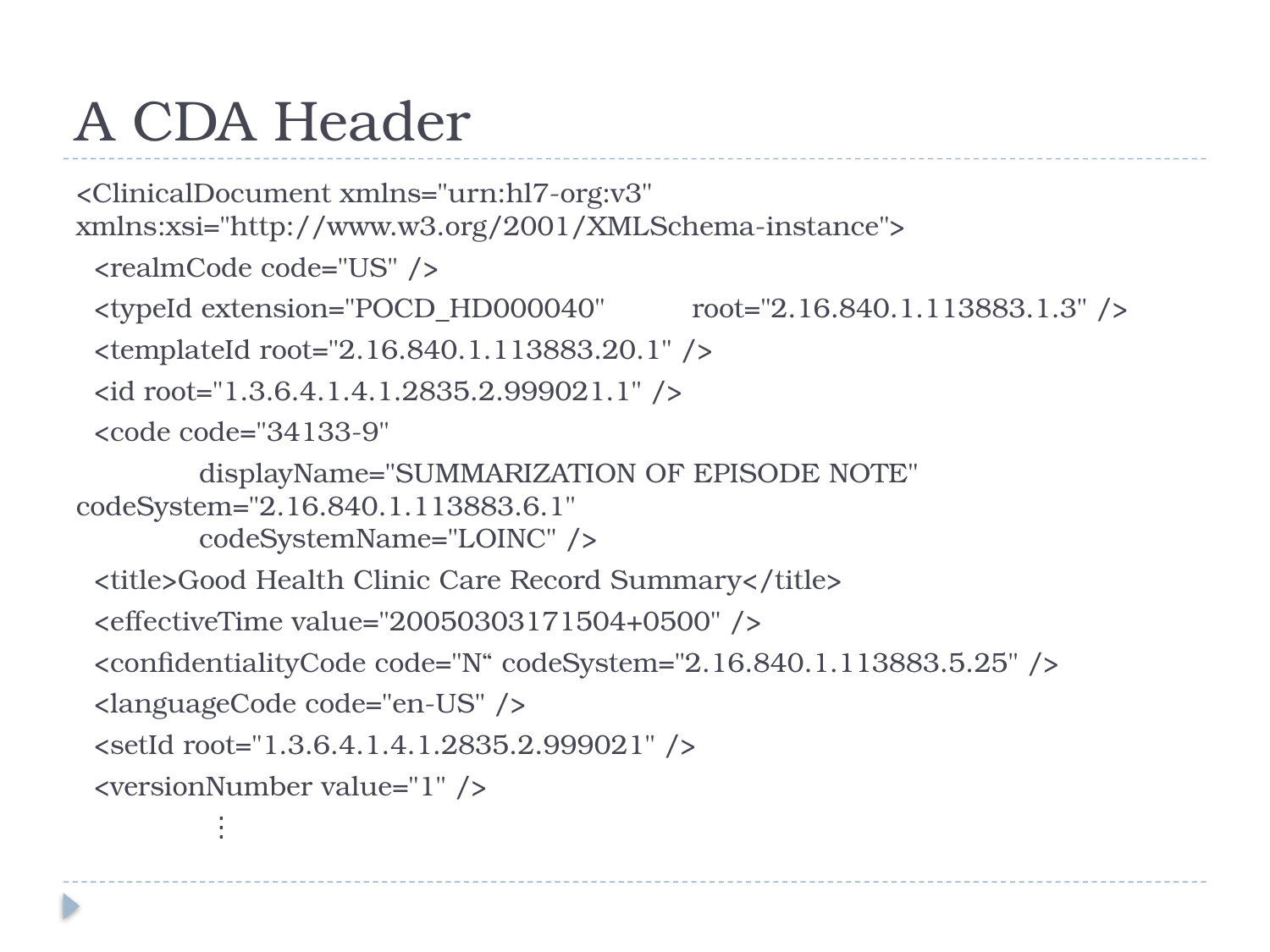

# A CDA Header
<ClinicalDocument xmlns="urn:hl7-org:v3" xmlns:xsi="http://www.w3.org/2001/XMLSchema-instance">
  <realmCode code="US" />
  <typeId extension="POCD_HD000040" 	root="2.16.840.1.113883.1.3" />
  <templateId root="2.16.840.1.113883.20.1" />
  <id root="1.3.6.4.1.4.1.2835.2.999021.1" />
  <code code="34133-9"
	displayName="SUMMARIZATION OF EPISODE NOTE" 	codeSystem="2.16.840.1.113883.6.1"
	codeSystemName="LOINC" />
  <title>Good Health Clinic Care Record Summary</title>
  <effectiveTime value="20050303171504+0500" />
  <confidentialityCode code="N“ codeSystem="2.16.840.1.113883.5.25" />
  <languageCode code="en-US" />
  <setId root="1.3.6.4.1.4.1.2835.2.999021" />
  <versionNumber value="1" />
				 ⋮